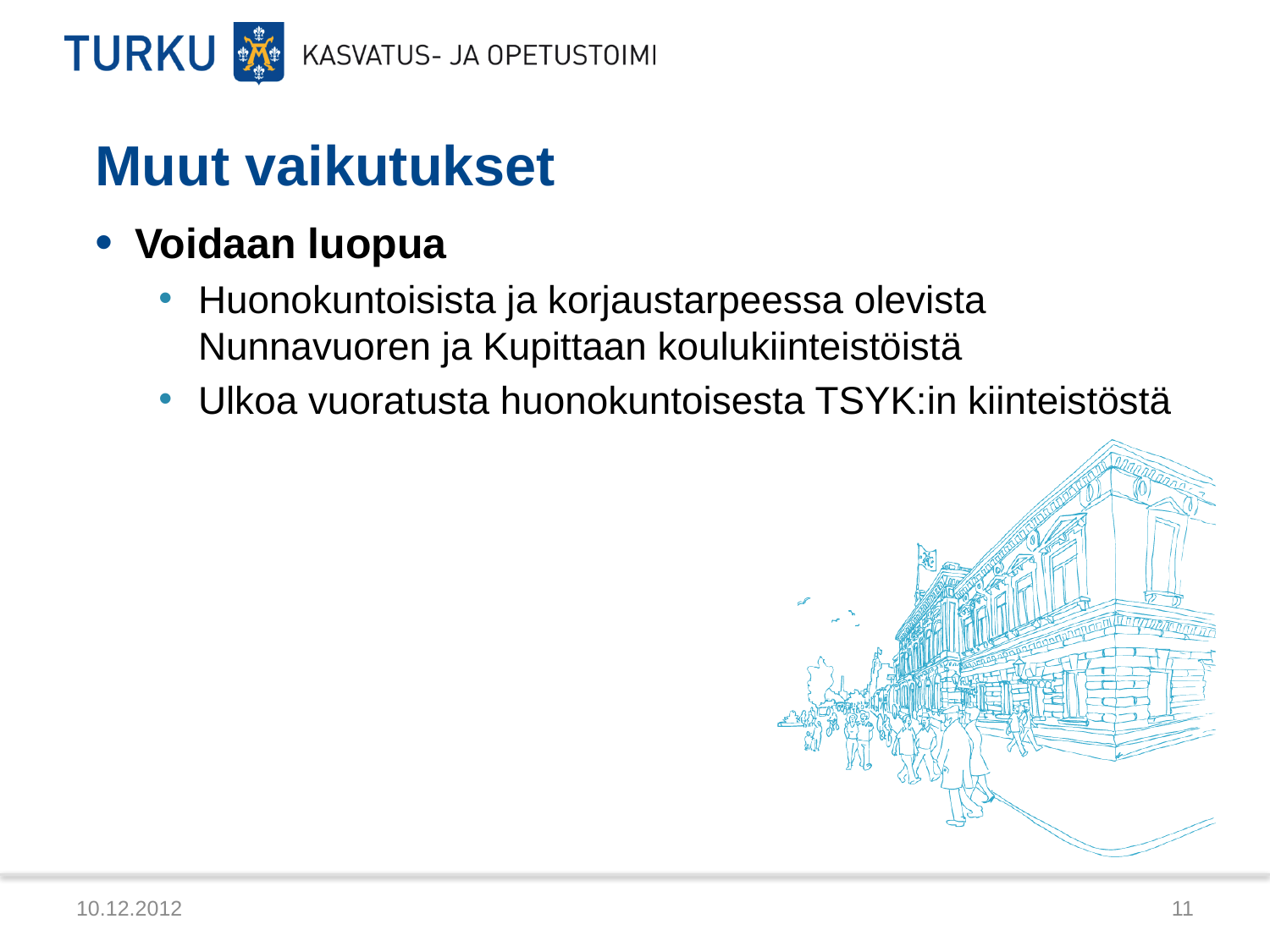

# Muut vaikutukset
Voidaan luopua
Huonokuntoisista ja korjaustarpeessa olevista Nunnavuoren ja Kupittaan koulukiinteistöistä
Ulkoa vuoratusta huonokuntoisesta TSYK:in kiinteistöstä
10.12.2012
11